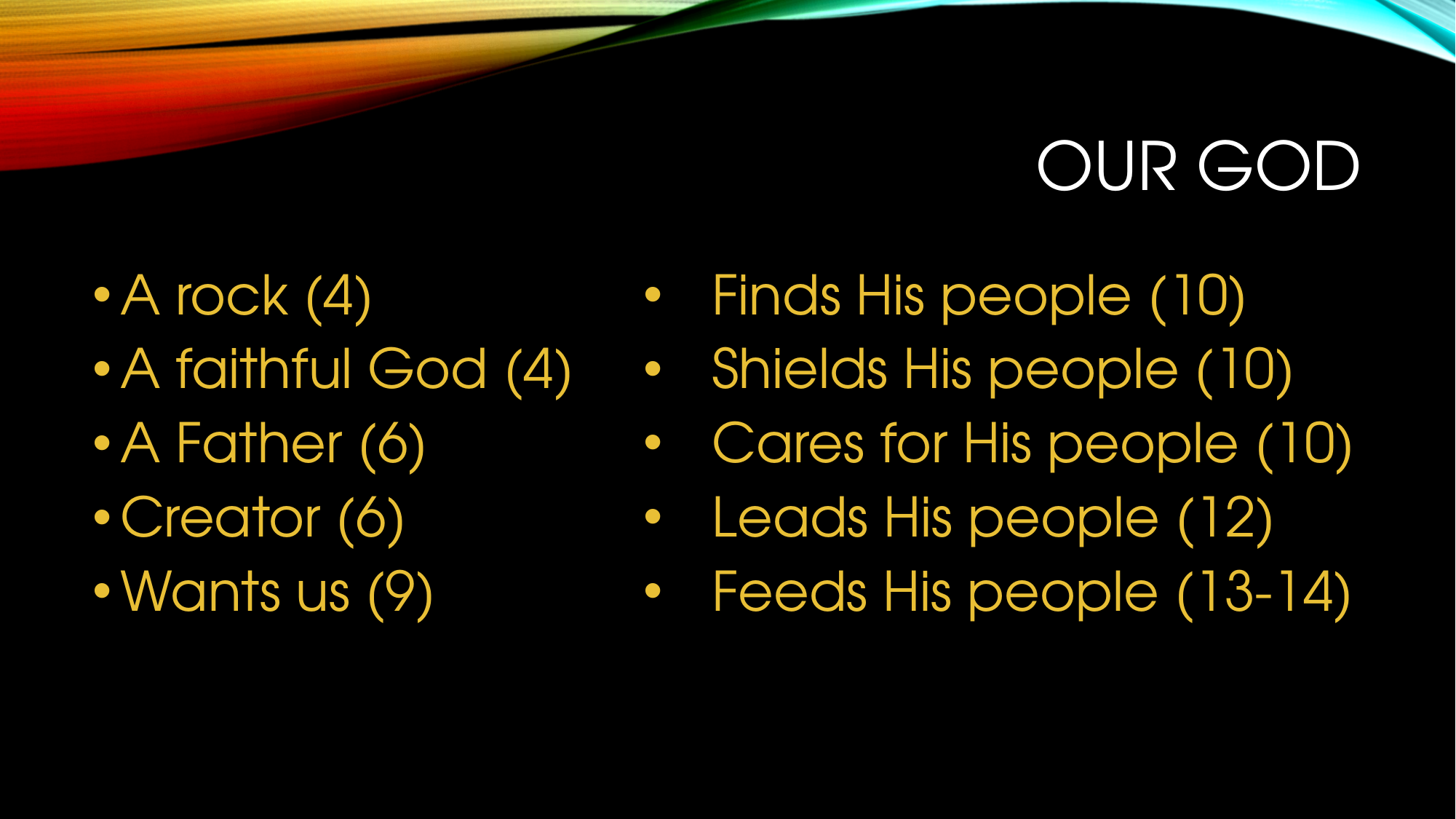

# Our God
A rock (4)
A faithful God (4)
A Father (6)
Creator (6)
Wants us (9)
Finds His people (10)
Shields His people (10)
Cares for His people (10)
Leads His people (12)
Feeds His people (13-14)